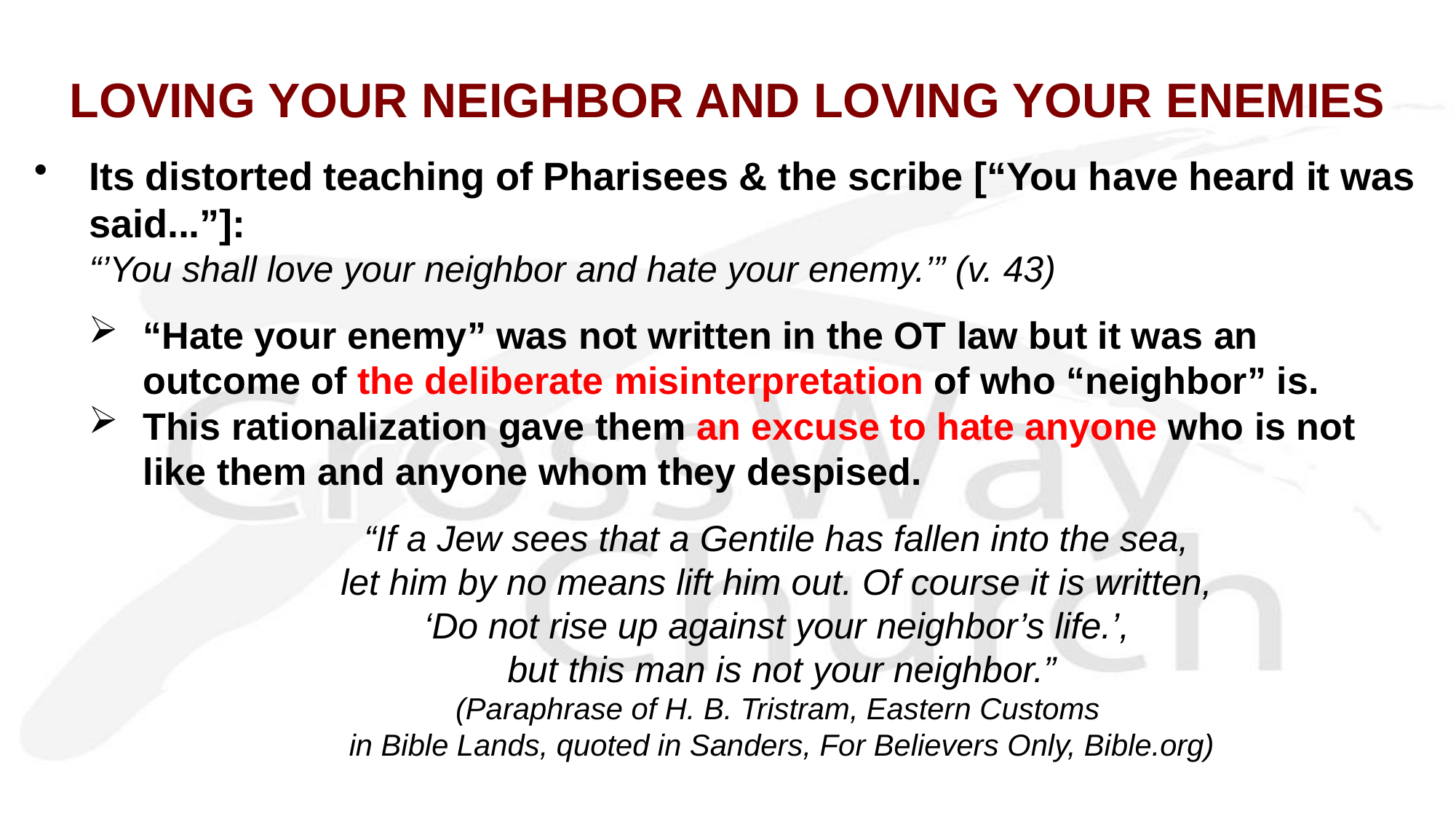

# LOVING YOUR NEIGHBOR AND LOVING YOUR ENEMIES
Its distorted teaching of Pharisees & the scribe [“You have heard it was said...”]:
“’You shall love your neighbor and hate your enemy.’” (v. 43)

“Hate your enemy” was not written in the OT law but it was an outcome of the deliberate misinterpretation of who “neighbor” is.
This rationalization gave them an excuse to hate anyone who is not like them and anyone whom they despised.

“If a Jew sees that a Gentile has fallen into the sea,
let him by no means lift him out. Of course it is written,
‘Do not rise up against your neighbor’s life.’,
but this man is not your neighbor.”
(Paraphrase of H. B. Tristram, Eastern Customs
in Bible Lands, quoted in Sanders, For Believers Only, Bible.org)